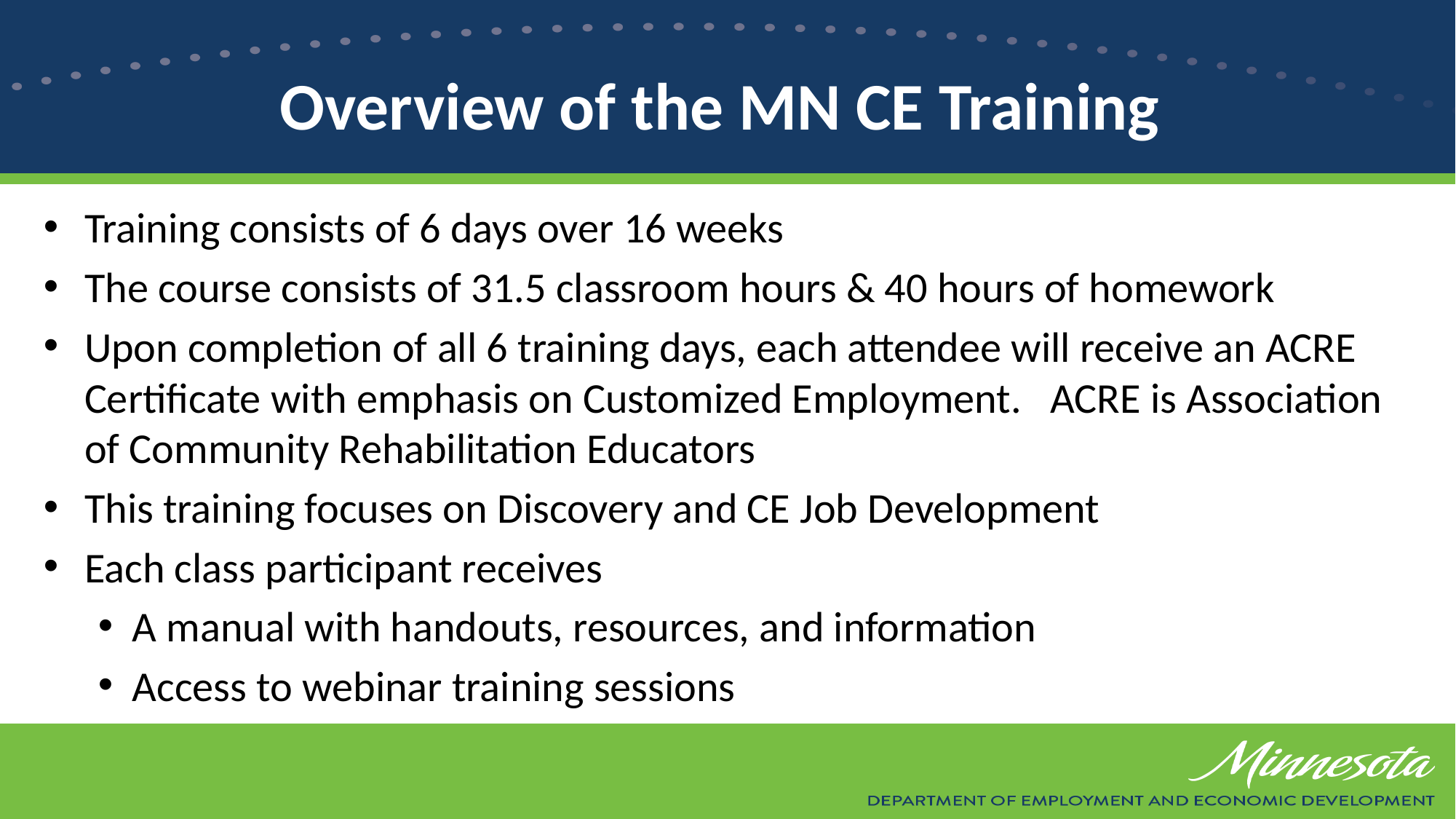

# Overview of the MN CE Training
Training consists of 6 days over 16 weeks
The course consists of 31.5 classroom hours & 40 hours of homework
Upon completion of all 6 training days, each attendee will receive an ACRE Certificate with emphasis on Customized Employment.   ACRE is Association of Community Rehabilitation Educators
This training focuses on Discovery and CE Job Development
Each class participant receives
A manual with handouts, resources, and information
Access to webinar training sessions